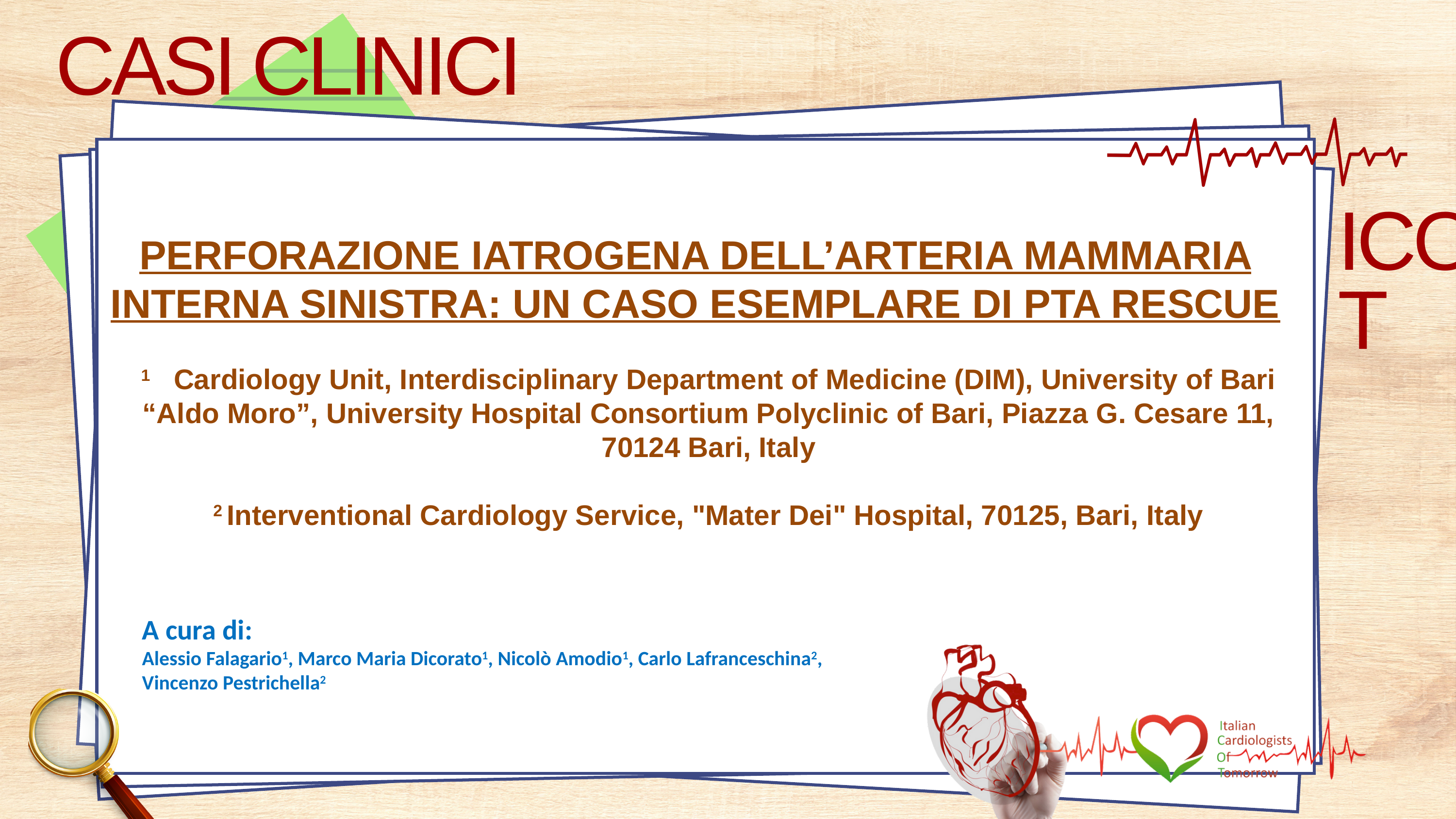

CASI CLINICI

ICOT

PERFORAZIONE IATROGENA DELL’ARTERIA MAMMARIA INTERNA SINISTRA: UN CASO ESEMPLARE DI PTA RESCUE
1   Cardiology Unit, Interdisciplinary Department of Medicine (DIM), University of Bari “Aldo Moro”, University Hospital Consortium Polyclinic of Bari, Piazza G. Cesare 11, 70124 Bari, Italy

2 Interventional Cardiology Service, "Mater Dei" Hospital, 70125, Bari, Italy

A cura di:
Alessio Falagario1, Marco Maria Dicorato1, Nicolò Amodio1, Carlo Lafranceschina2, Vincenzo Pestrichella2